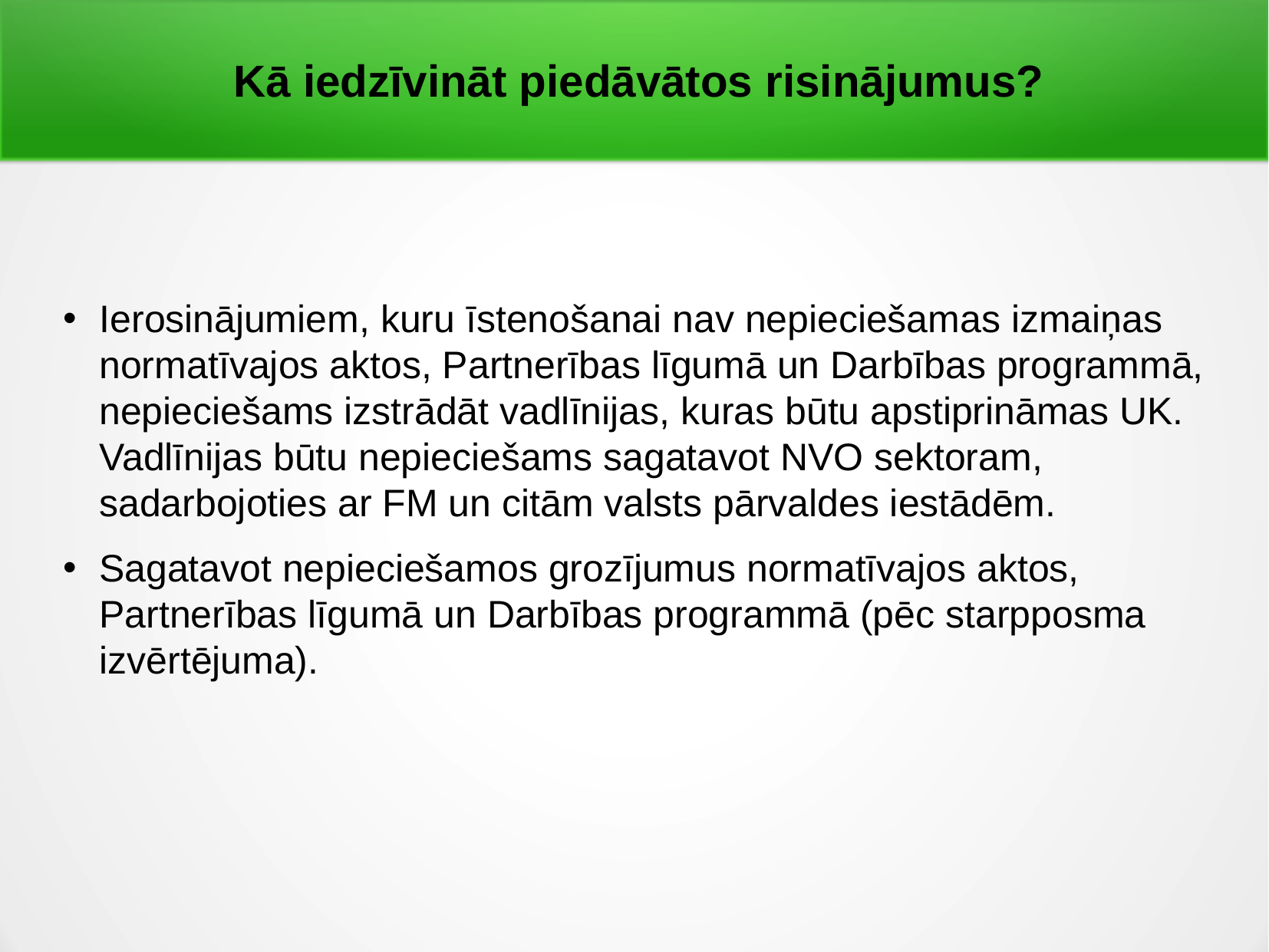

# Kā iedzīvināt piedāvātos risinājumus?
Ierosinājumiem, kuru īstenošanai nav nepieciešamas izmaiņas normatīvajos aktos, Partnerības līgumā un Darbības programmā, nepieciešams izstrādāt vadlīnijas, kuras būtu apstiprināmas UK. Vadlīnijas būtu nepieciešams sagatavot NVO sektoram, sadarbojoties ar FM un citām valsts pārvaldes iestādēm.
Sagatavot nepieciešamos grozījumus normatīvajos aktos, Partnerības līgumā un Darbības programmā (pēc starpposma izvērtējuma).